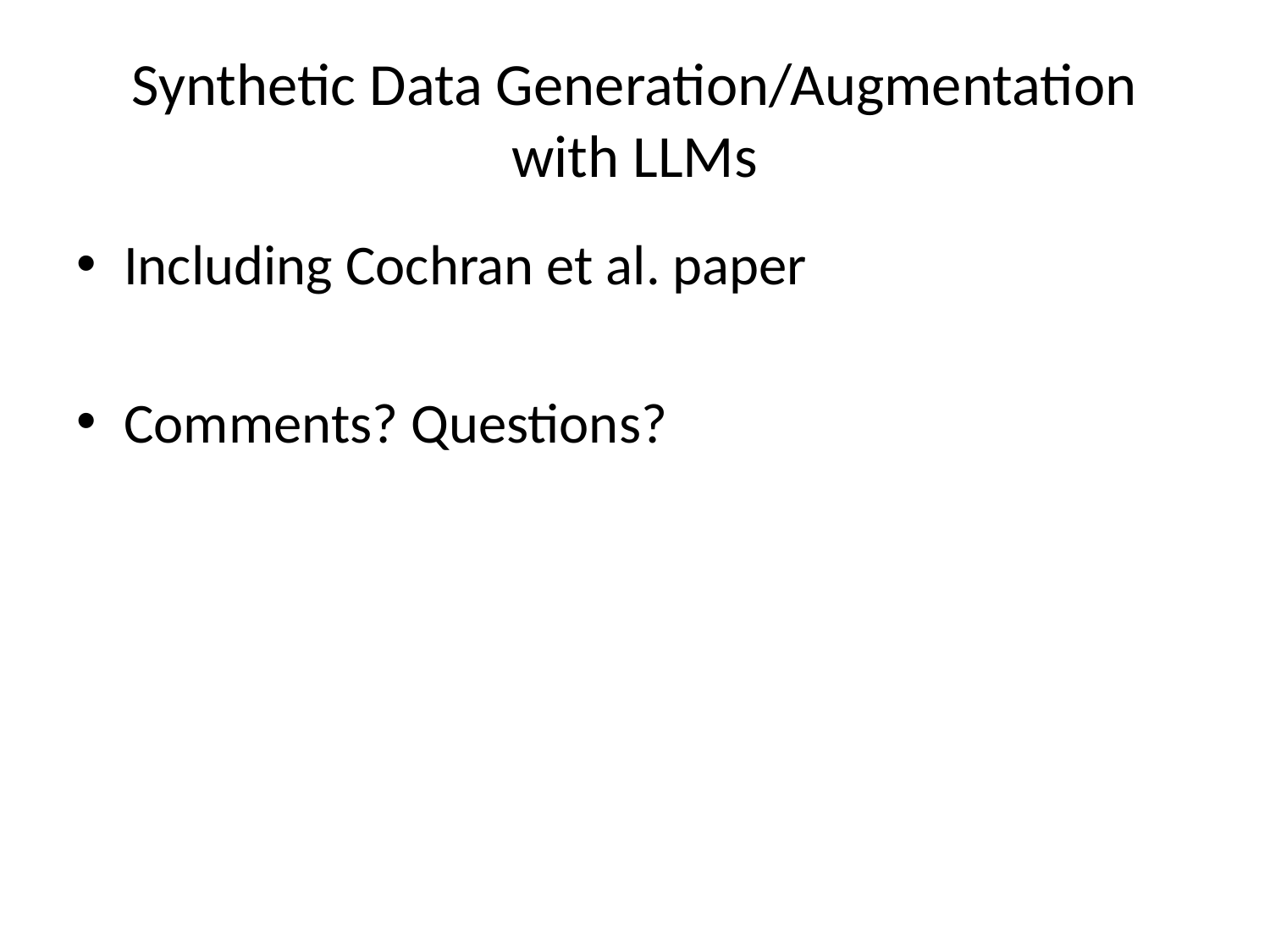

# Synthetic Data Generation/Augmentation with LLMs
Including Cochran et al. paper

Comments? Questions?